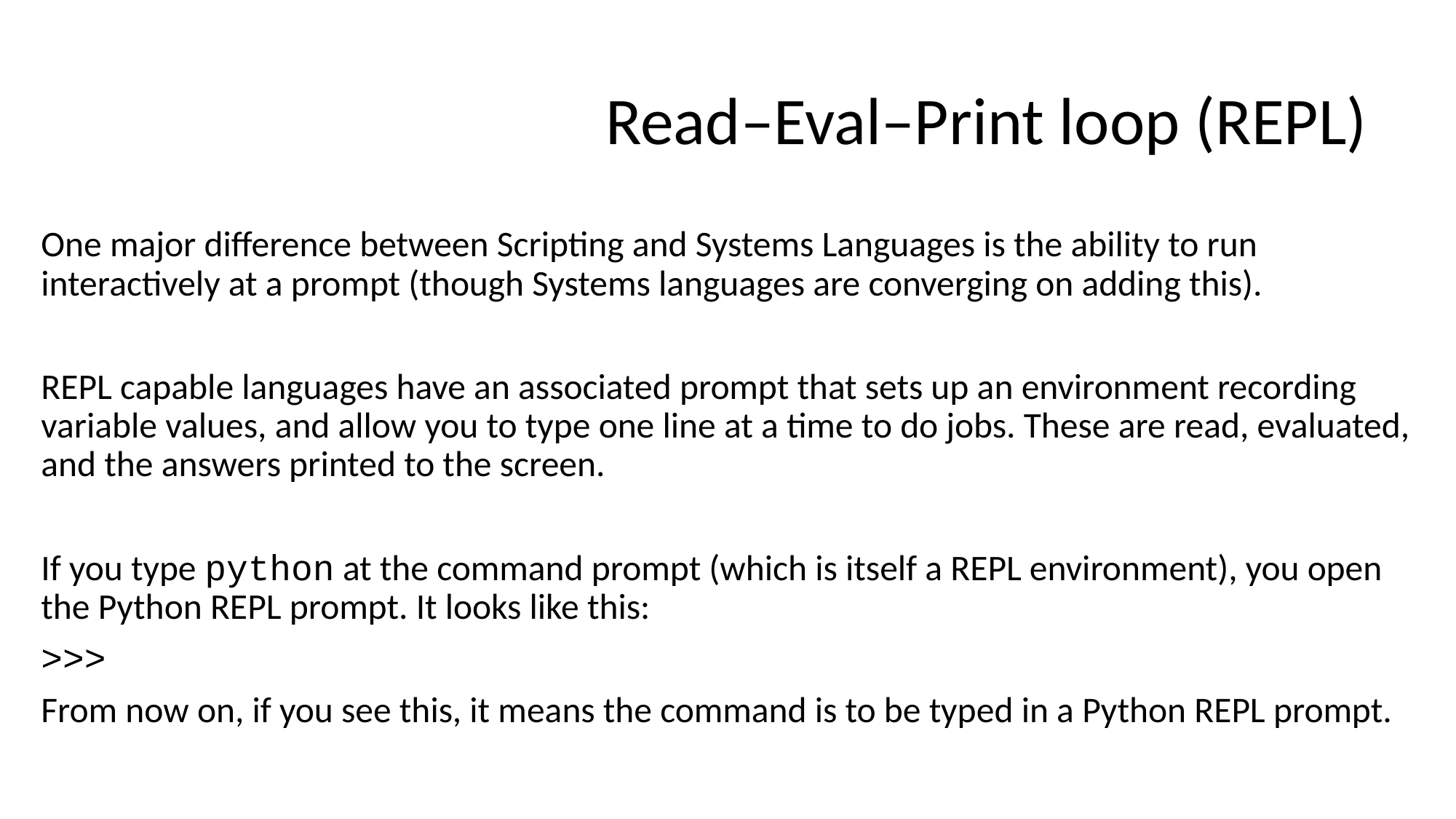

# Read–Eval–Print loop (REPL)
One major difference between Scripting and Systems Languages is the ability to run interactively at a prompt (though Systems languages are converging on adding this).

REPL capable languages have an associated prompt that sets up an environment recording variable values, and allow you to type one line at a time to do jobs. These are read, evaluated, and the answers printed to the screen.

If you type python at the command prompt (which is itself a REPL environment), you open the Python REPL prompt. It looks like this:
>>>
From now on, if you see this, it means the command is to be typed in a Python REPL prompt.